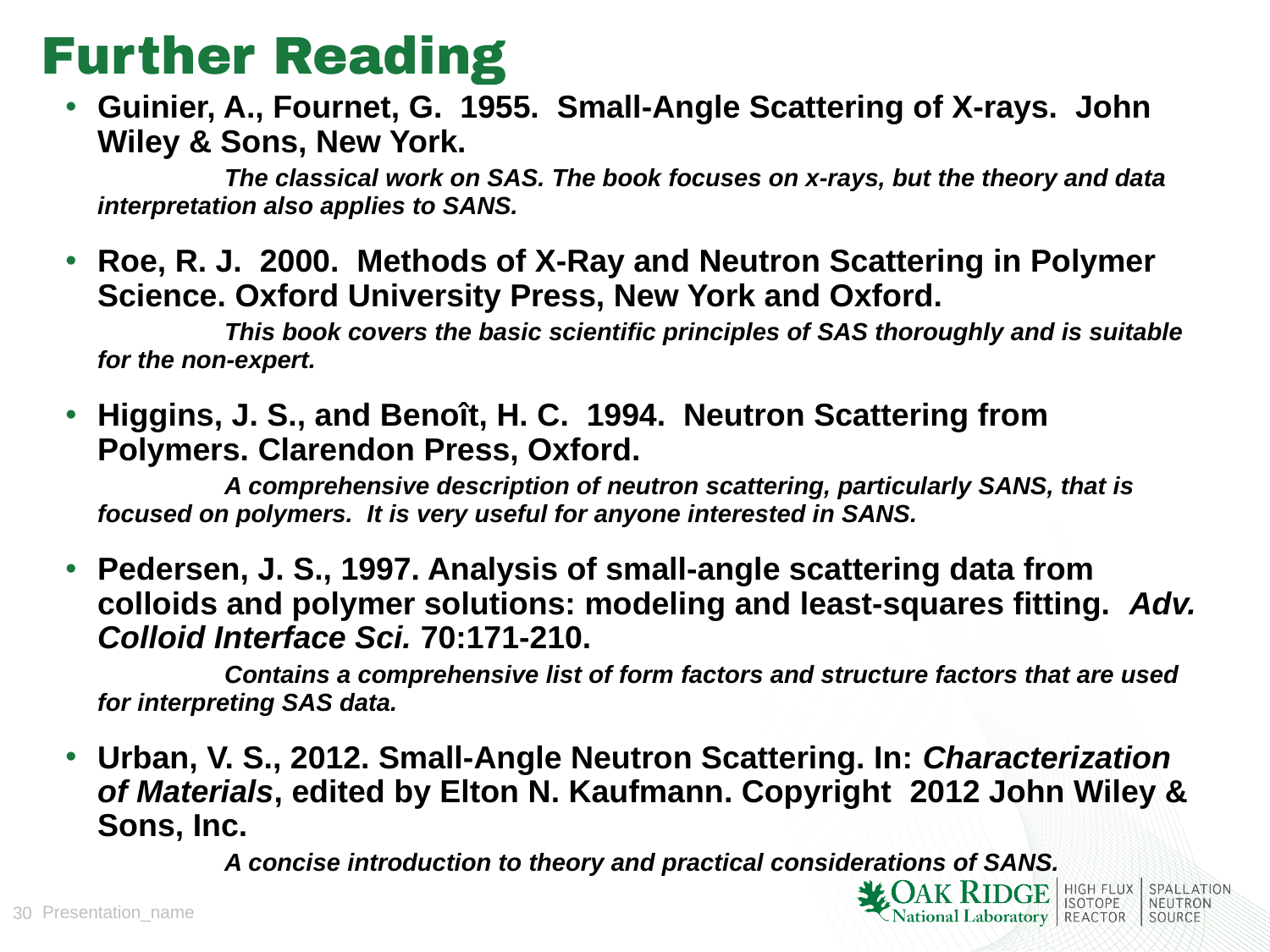

# Further Reading
Guinier, A., Fournet, G.  1955.  Small-Angle Scattering of X-rays.  John Wiley & Sons, New York.
	The classical work on SAS. The book focuses on x-rays, but the theory and data interpretation also applies to SANS.
Roe, R. J.  2000.  Methods of X-Ray and Neutron Scattering in Polymer Science. Oxford University Press, New York and Oxford.
	This book covers the basic scientific principles of SAS thoroughly and is suitable for the non-expert.
Higgins, J. S., and Benoît, H. C.  1994.  Neutron Scattering from Polymers. Clarendon Press, Oxford.
	A comprehensive description of neutron scattering, particularly SANS, that is focused on polymers.  It is very useful for anyone interested in SANS.
Pedersen, J. S., 1997. Analysis of small-angle scattering data from colloids and polymer solutions: modeling and least-squares fitting.  Adv. Colloid Interface Sci. 70:171-210.
	Contains a comprehensive list of form factors and structure factors that are used for interpreting SAS data.
Urban, V. S., 2012. Small-Angle Neutron Scattering. In: Characterization of Materials, edited by Elton N. Kaufmann. Copyright  2012 John Wiley & Sons, Inc.
	A concise introduction to theory and practical considerations of SANS.